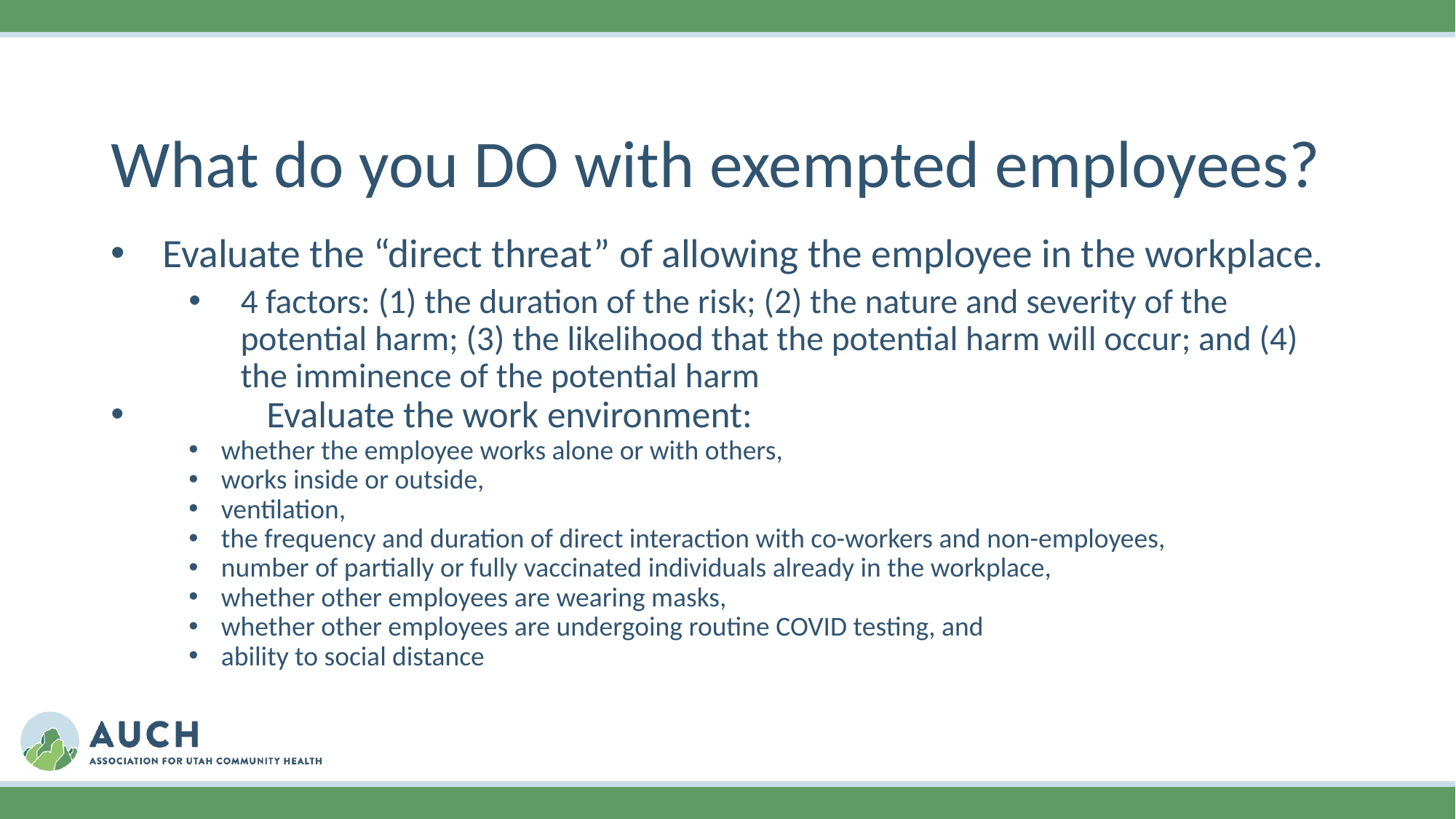

# What do you DO with exempted employees?
Evaluate the “direct threat” of allowing the employee in the workplace.
4 factors: (1) the duration of the risk; (2) the nature and severity of the potential harm; (3) the likelihood that the potential harm will occur; and (4) the imminence of the potential harm
	Evaluate the work environment:
whether the employee works alone or with others,
works inside or outside,
ventilation,
the frequency and duration of direct interaction with co-workers and non-employees,
number of partially or fully vaccinated individuals already in the workplace,
whether other employees are wearing masks,
whether other employees are undergoing routine COVID testing, and
ability to social distance